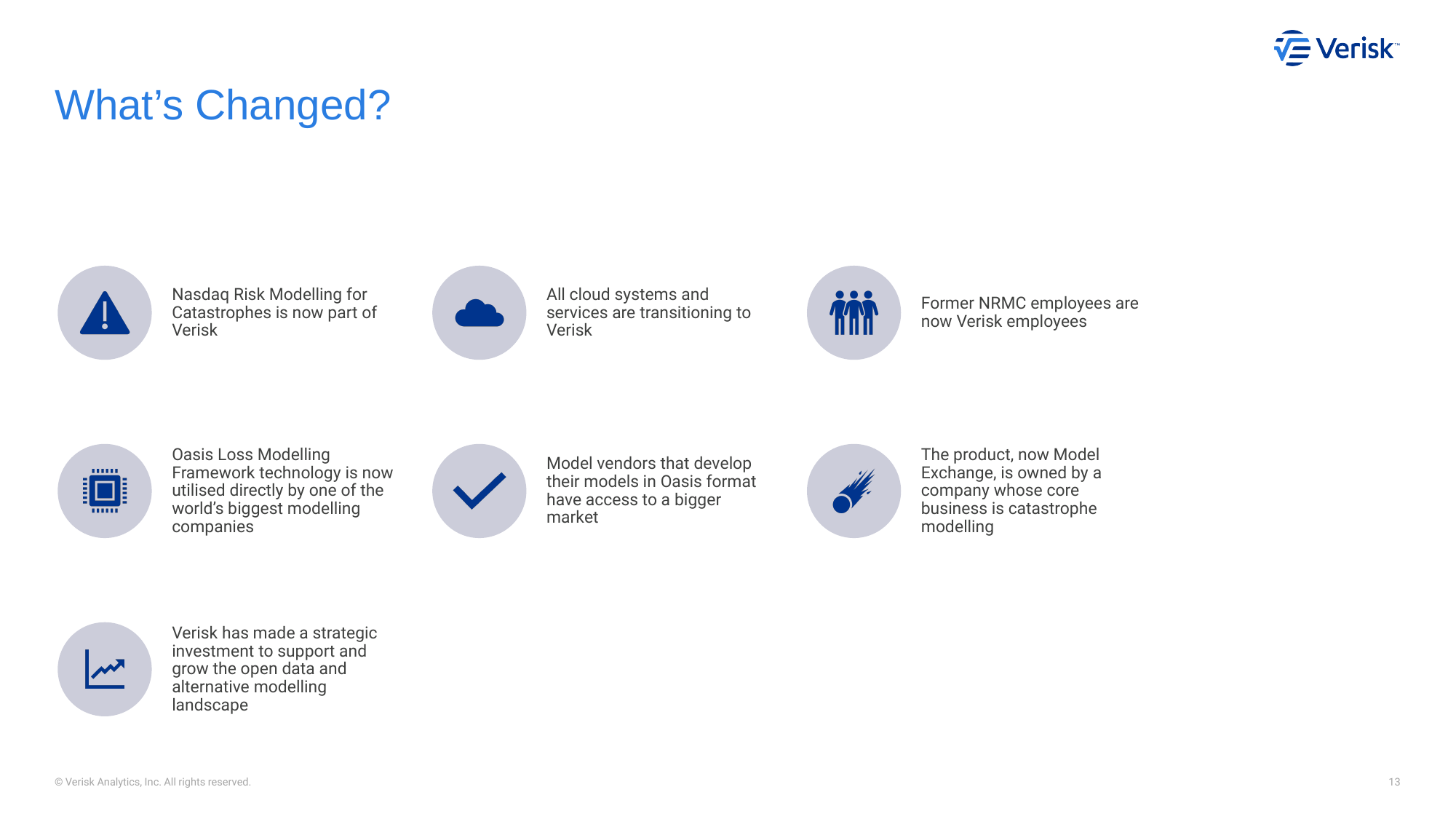

# What’s Changed?
Nasdaq Risk Modelling for Catastrophes is now part of Verisk
All cloud systems and services are transitioning to Verisk
Former NRMC employees are now Verisk employees
Oasis Loss Modelling Framework technology is now utilised directly by one of the world’s biggest modelling companies
Model vendors that develop their models in Oasis format have access to a bigger market
The product, now Model Exchange, is owned by a company whose core business is catastrophe modelling
Verisk has made a strategic investment to support and grow the open data and alternative modelling landscape